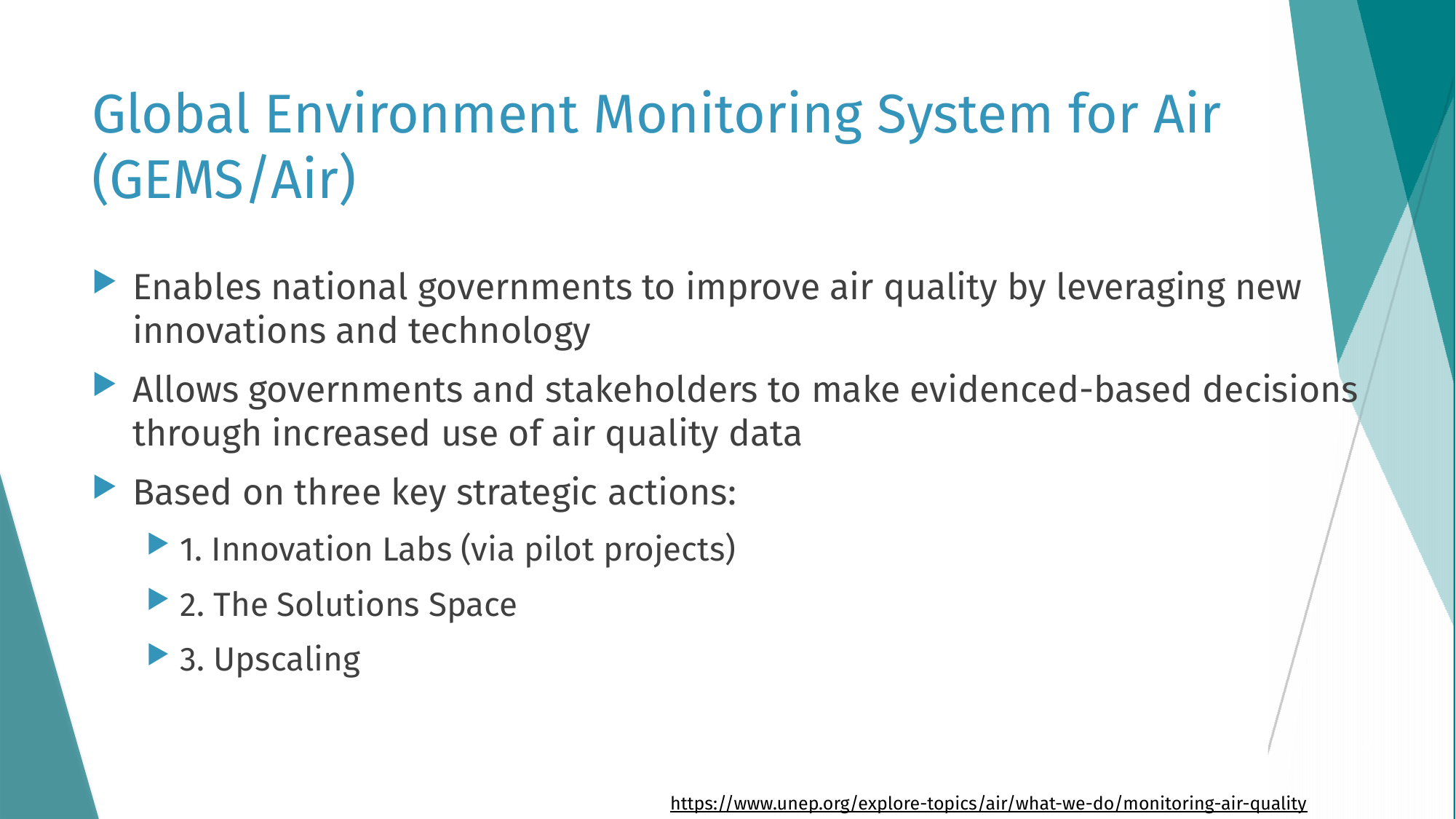

# Global Environment Monitoring System for Air (GEMS/Air)
Enables national governments to improve air quality by leveraging new innovations and technology
Allows governments and stakeholders to make evidenced-based decisions through increased use of air quality data
Based on three key strategic actions:
1. Innovation Labs (via pilot projects)
2. The Solutions Space
3. Upscaling
34
https://www.unep.org/explore-topics/air/what-we-do/monitoring-air-quality